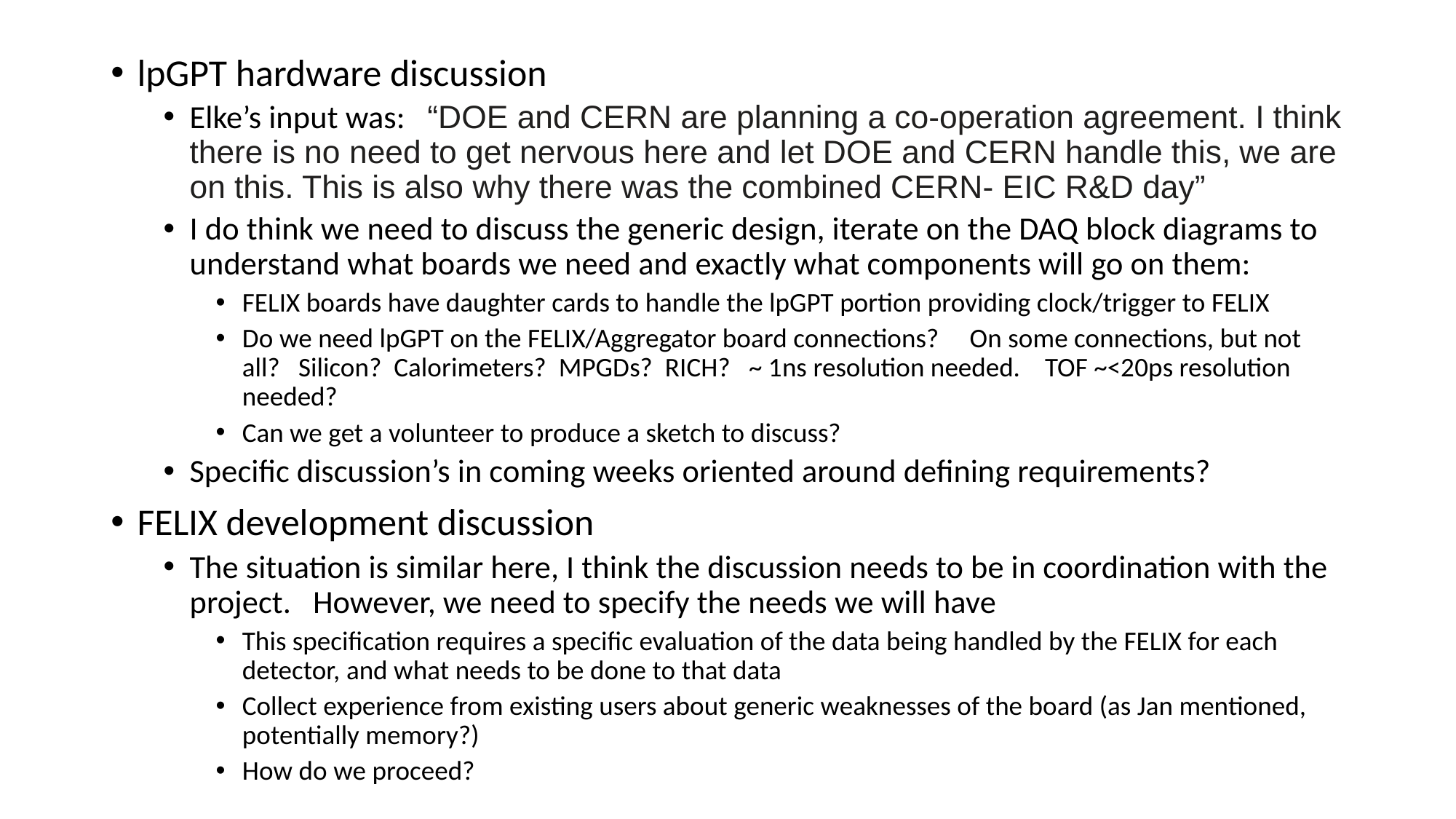

lpGPT hardware discussion
Elke’s input was:   “DOE and CERN are planning a co-operation agreement. I think there is no need to get nervous here and let DOE and CERN handle this, we are on this. This is also why there was the combined CERN- EIC R&D day”
I do think we need to discuss the generic design, iterate on the DAQ block diagrams to understand what boards we need and exactly what components will go on them:
FELIX boards have daughter cards to handle the lpGPT portion providing clock/trigger to FELIX
Do we need lpGPT on the FELIX/Aggregator board connections?     On some connections, but not all?   Silicon?  Calorimeters?  MPGDs?  RICH?   ~ 1ns resolution needed.    TOF ~<20ps resolution needed?
Can we get a volunteer to produce a sketch to discuss?
Specific discussion’s in coming weeks oriented around defining requirements?
FELIX development discussion
The situation is similar here, I think the discussion needs to be in coordination with the project.   However, we need to specify the needs we will have
This specification requires a specific evaluation of the data being handled by the FELIX for each detector, and what needs to be done to that data
Collect experience from existing users about generic weaknesses of the board (as Jan mentioned, potentially memory?)
How do we proceed?